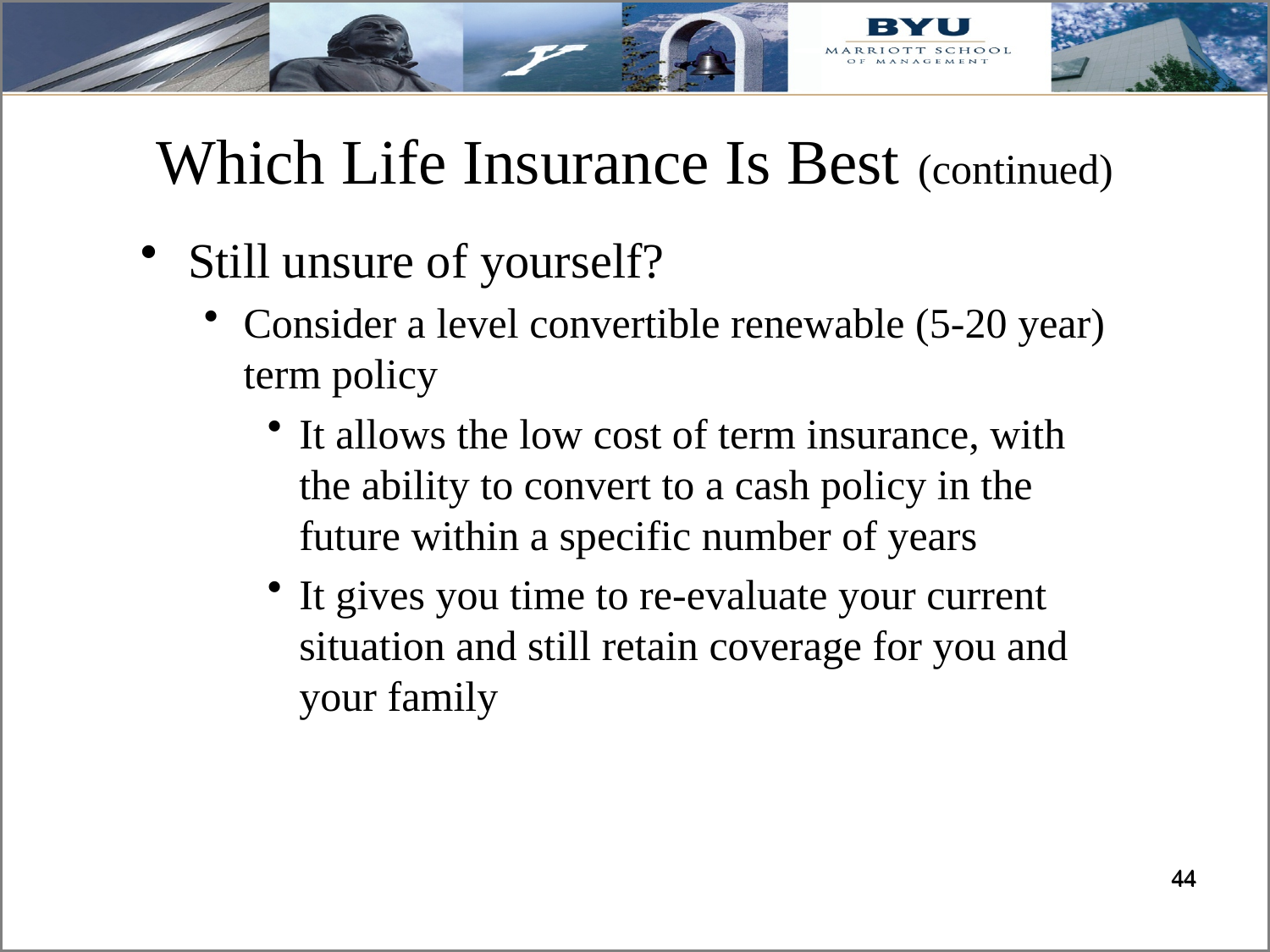

# Which Life Insurance Is Best (continued)
Still unsure of yourself?
Consider a level convertible renewable (5-20 year) term policy
It allows the low cost of term insurance, with the ability to convert to a cash policy in the future within a specific number of years
It gives you time to re-evaluate your current situation and still retain coverage for you and your family
44